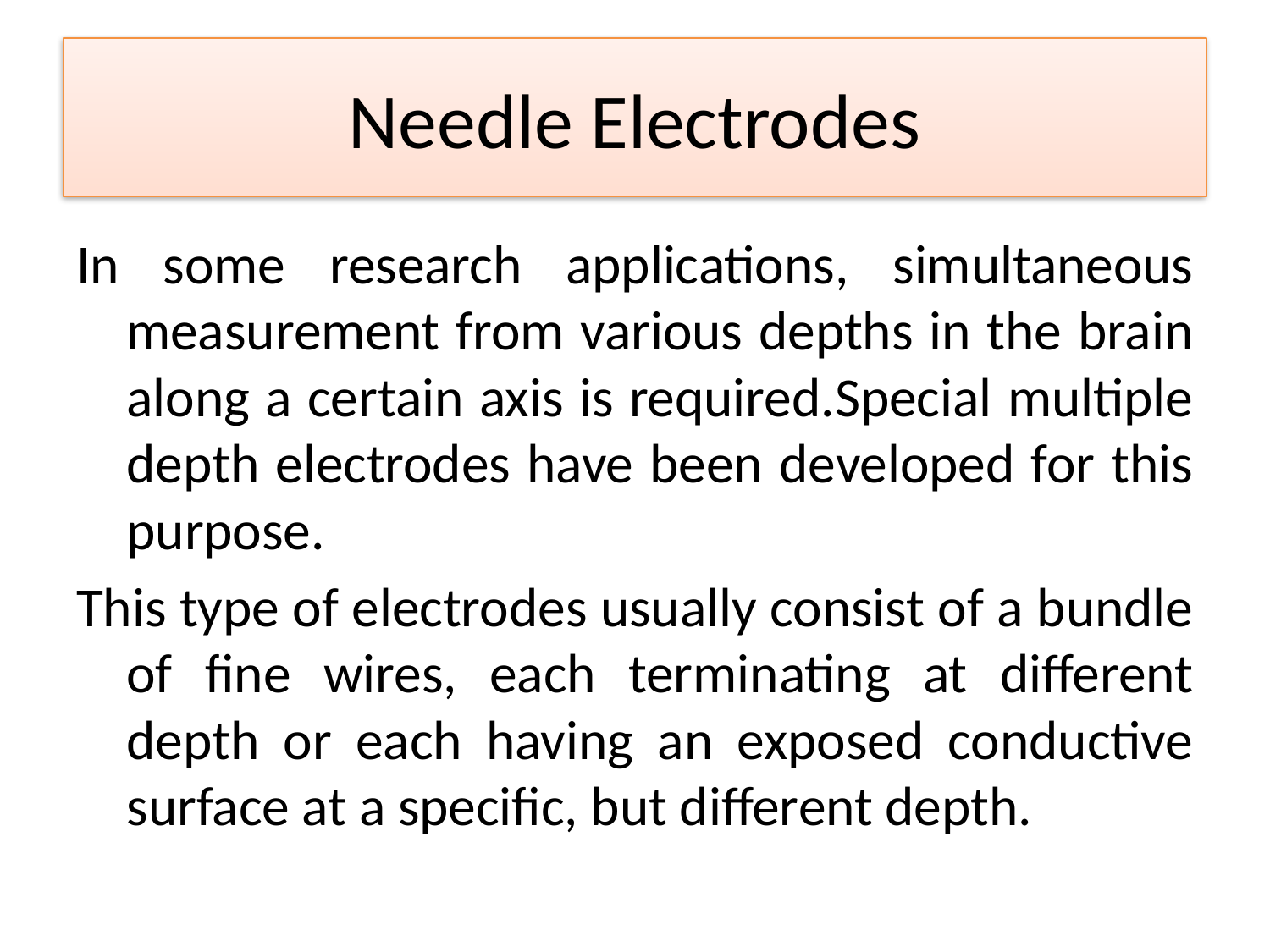

# Needle Electrodes
In some research applications, simultaneous measurement from various depths in the brain along a certain axis is required.Special multiple depth electrodes have been developed for this purpose.
This type of electrodes usually consist of a bundle of fine wires, each terminating at different depth or each having an exposed conductive surface at a specific, but different depth.